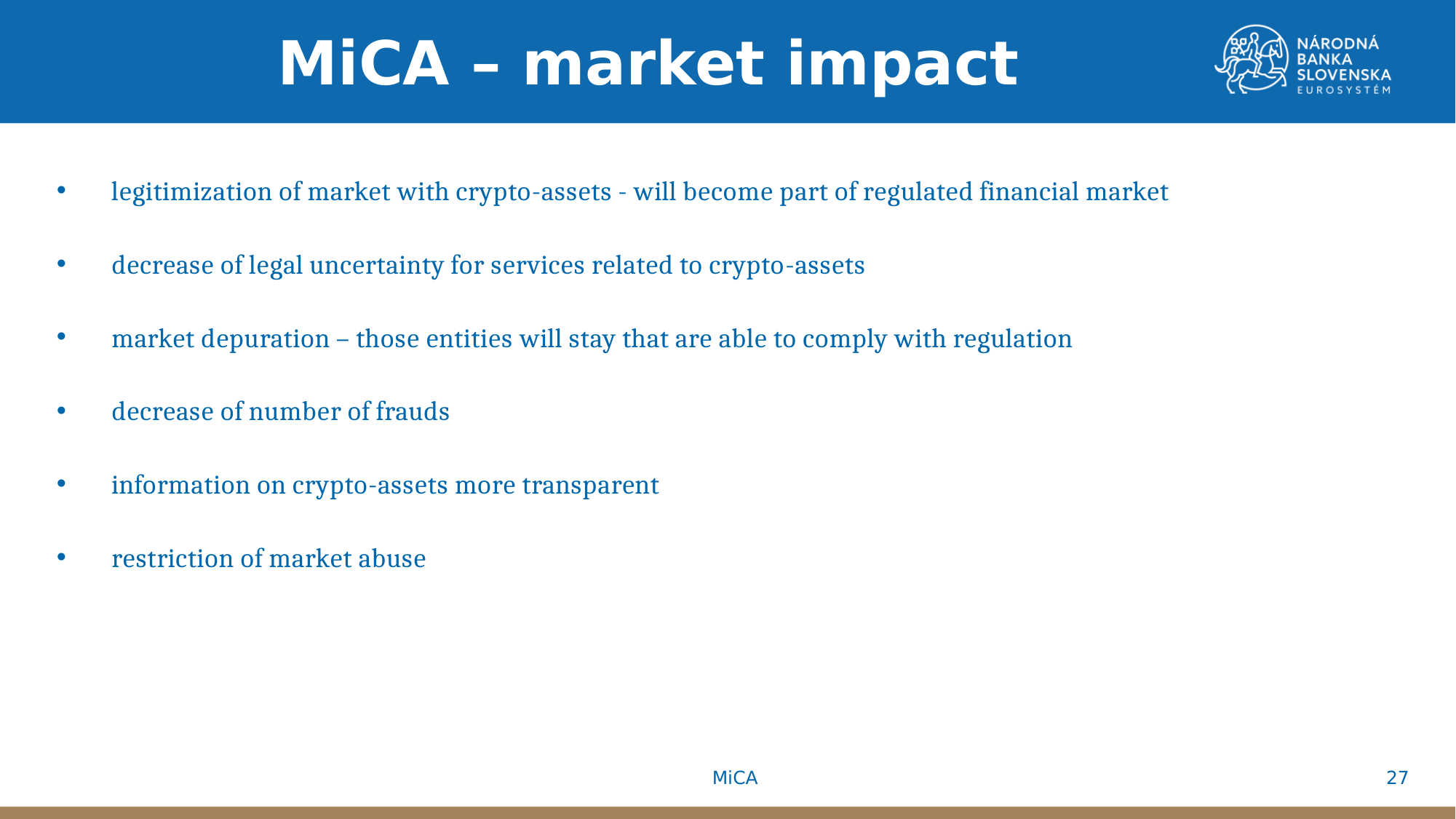

MiCA – market impact
legitimization of market with crypto-assets - will become part of regulated financial market
decrease of legal uncertainty for services related to crypto-assets
market depuration – those entities will stay that are able to comply with regulation
decrease of number of frauds
information on crypto-assets more transparent
restriction of market abuse

27
MiCA